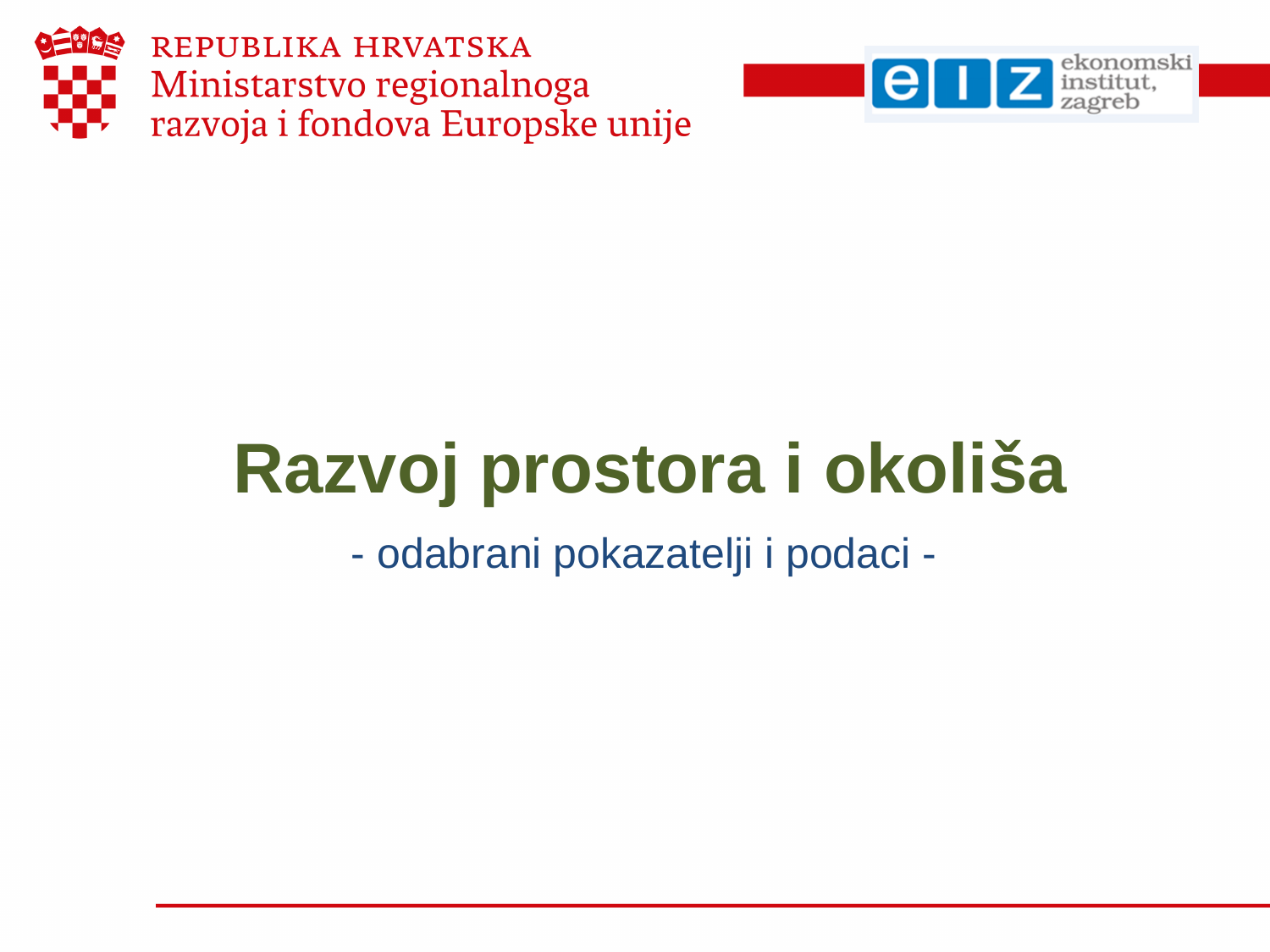

Razvoj prostora i okoliša
- odabrani pokazatelji i podaci -